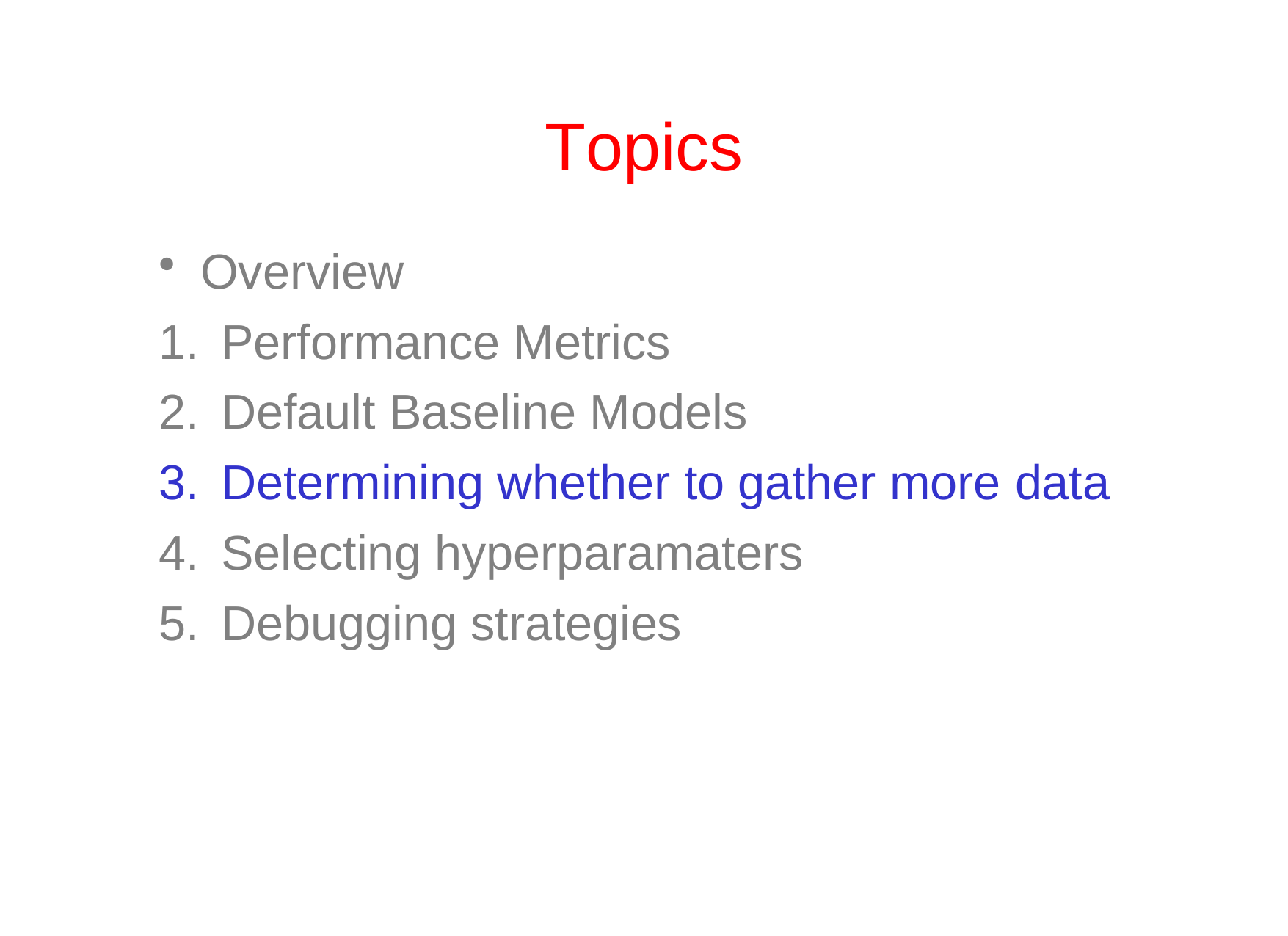

# Topics
Overview
Performance Metrics
Default Baseline Models
Determining whether to gather more data
Selecting hyperparamaters
Debugging strategies